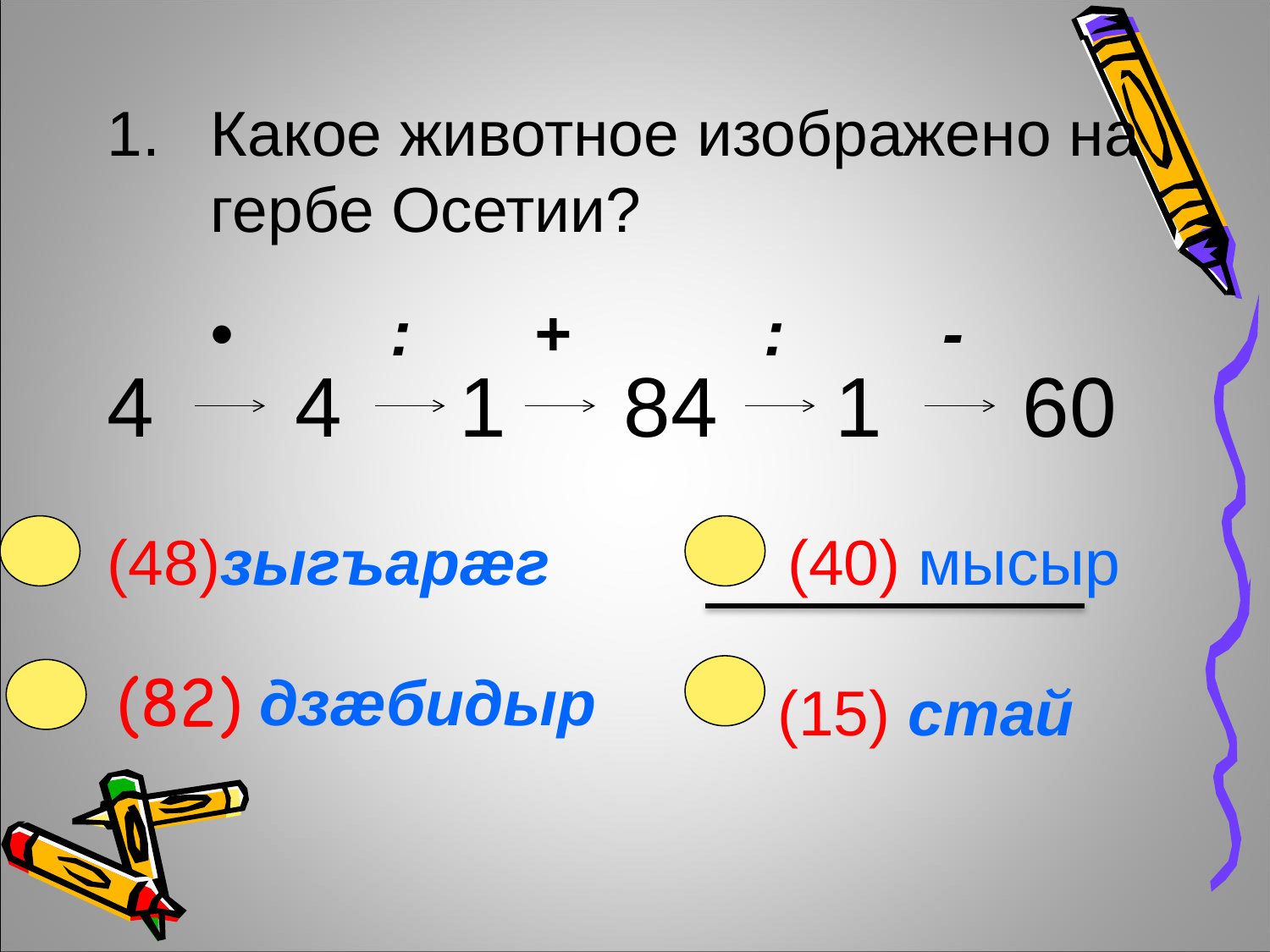

Какое животное изображено на гербе Осетии?
   •         :       +           :         -
4      4     1     84     1      60

(48)зыгъарæг

(40) мысыр
(82) дзæбидыр

(15) стай